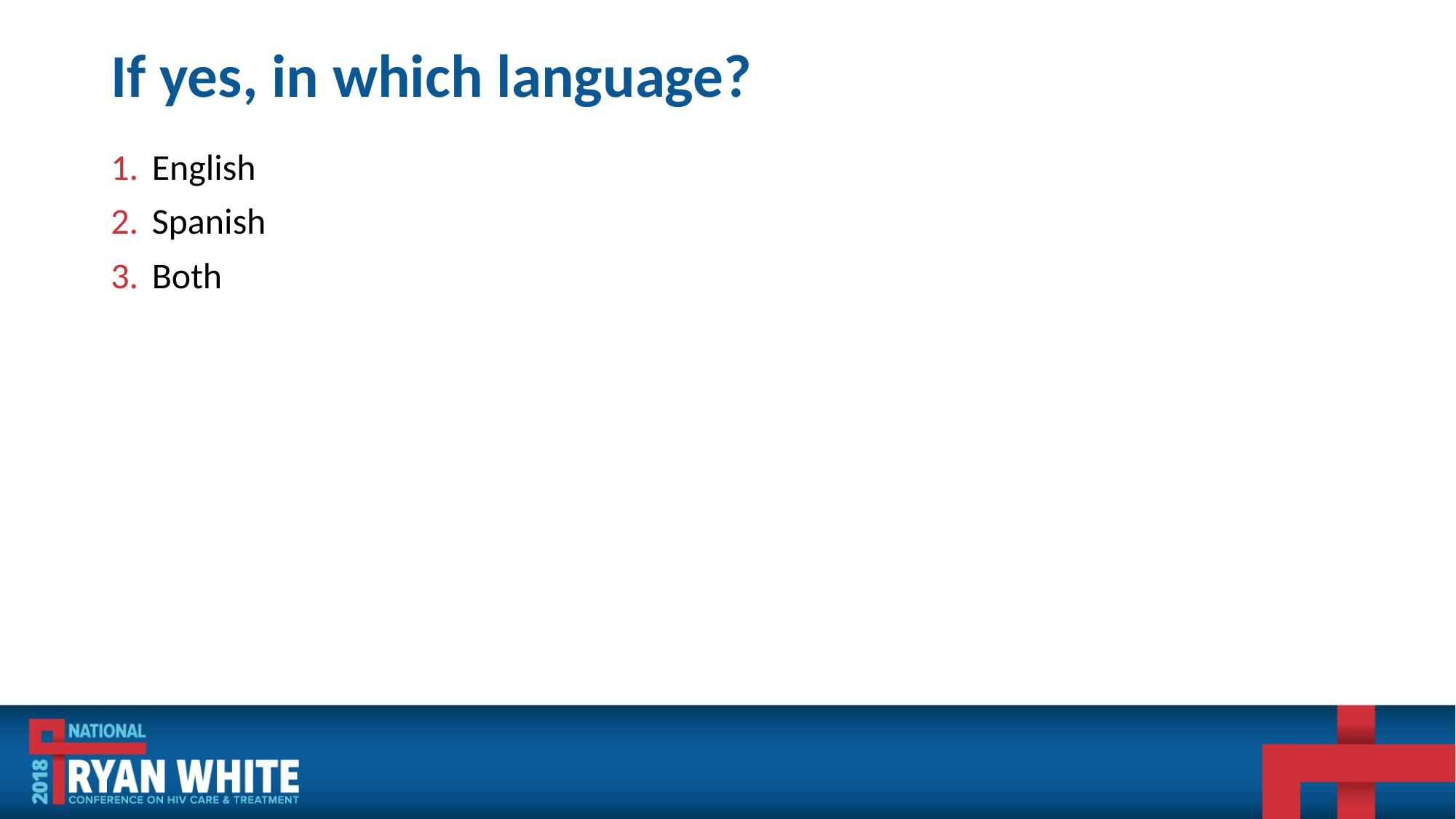

# If yes, in which language?
English
Spanish
Both